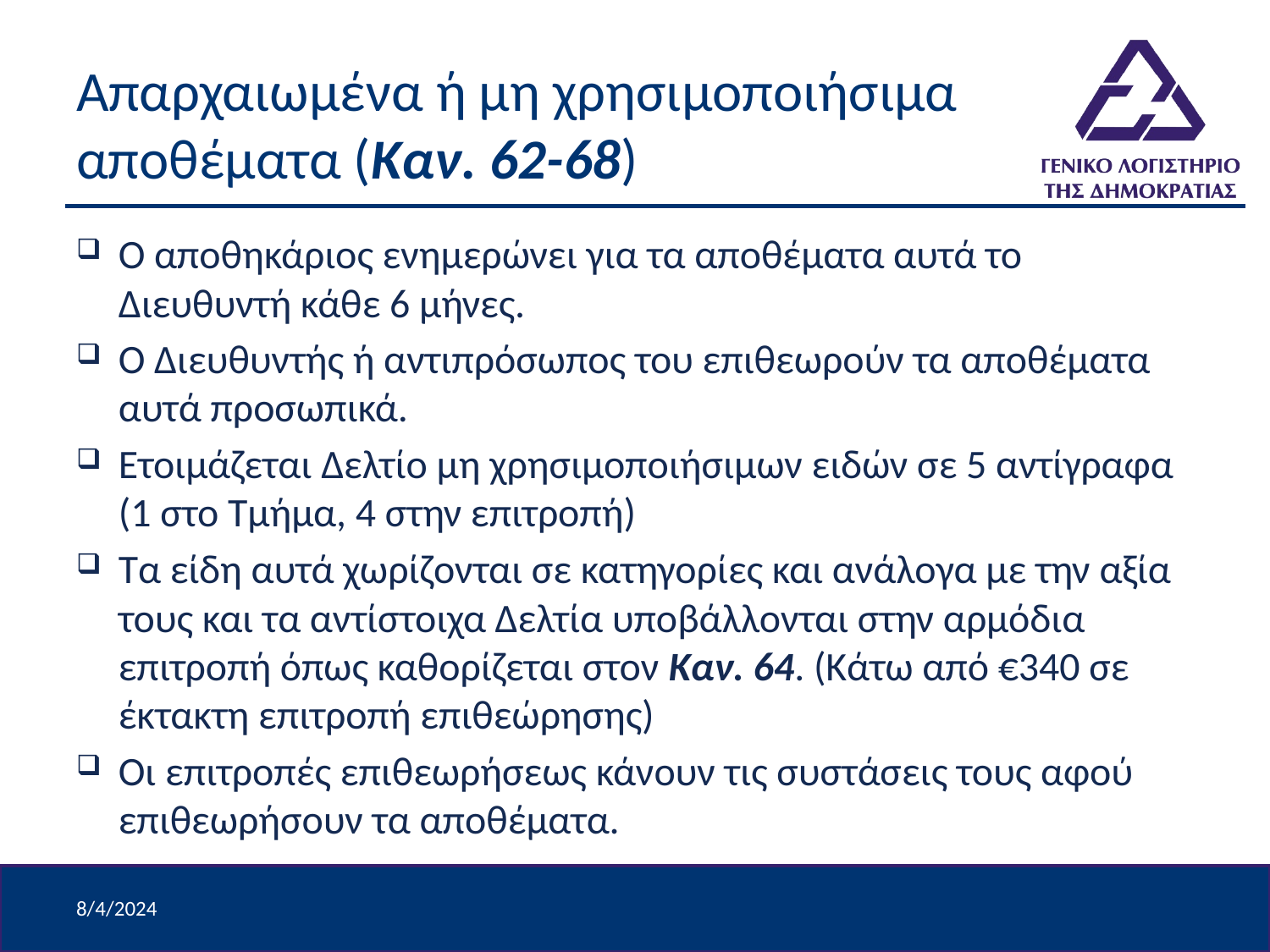

# Απαρχαιωμένα ή μη χρησιμοποιήσιμα αποθέματα (Καν. 62-68)
Ο αποθηκάριος ενημερώνει για τα αποθέματα αυτά το Διευθυντή κάθε 6 μήνες.
Ο Διευθυντής ή αντιπρόσωπος του επιθεωρούν τα αποθέματα αυτά προσωπικά.
Ετοιμάζεται Δελτίο μη χρησιμοποιήσιμων ειδών σε 5 αντίγραφα (1 στο Τμήμα, 4 στην επιτροπή)
Τα είδη αυτά χωρίζονται σε κατηγορίες και ανάλογα με την αξία τους και τα αντίστοιχα Δελτία υποβάλλονται στην αρμόδια επιτροπή όπως καθορίζεται στον Καν. 64. (Κάτω από €340 σε έκτακτη επιτροπή επιθεώρησης)
Οι επιτροπές επιθεωρήσεως κάνουν τις συστάσεις τους αφού επιθεωρήσουν τα αποθέματα.

8/4/2024